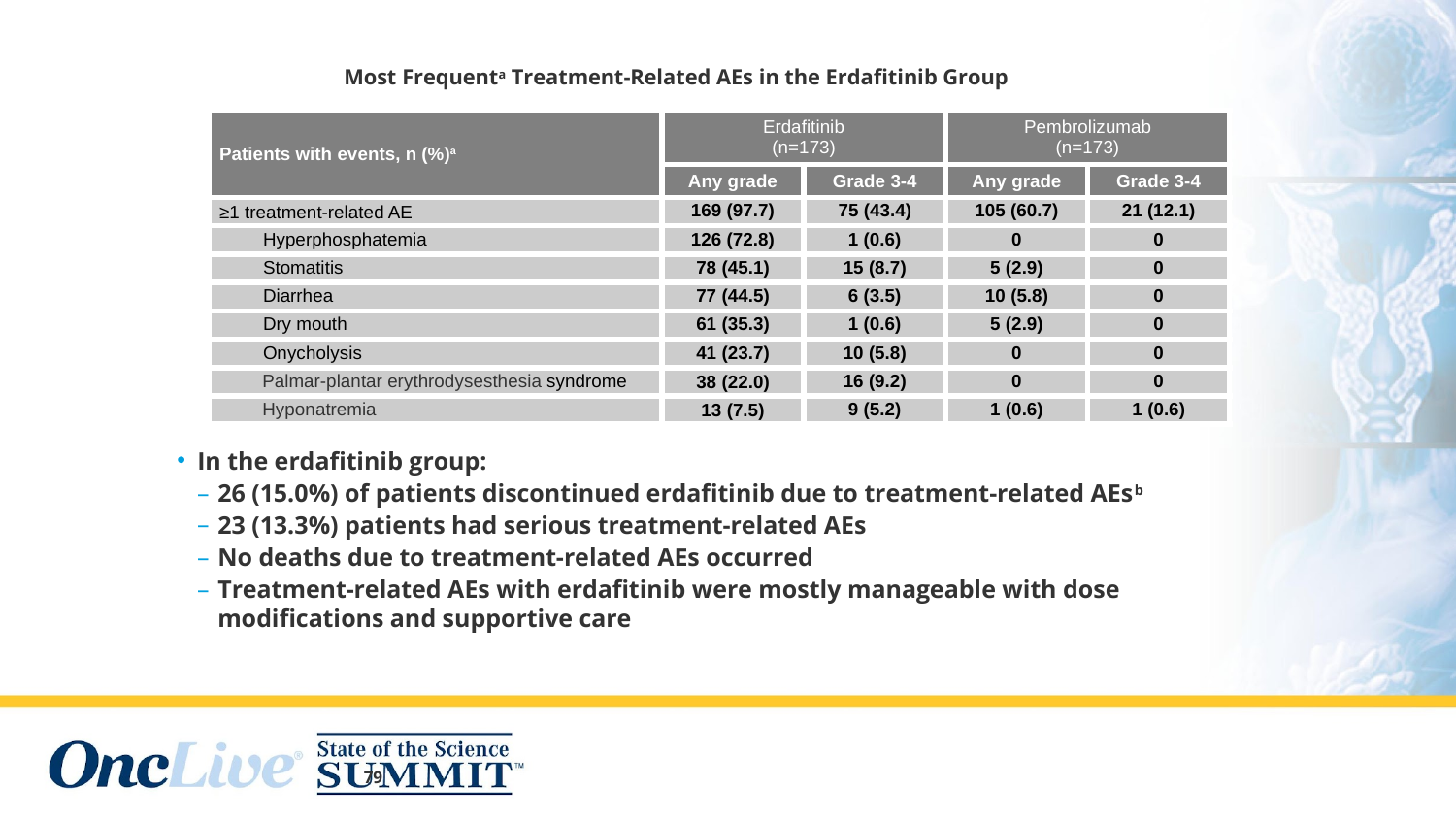

# Safety Profiles Were Consistent With the Known Profiles Of Erdafitinib and Pembrolizumab
Most Frequenta Treatment-Related AEs in the Erdafitinib Group
| Patients with events, n (%)a | Erdafitinib (n=173) |  | Pembrolizumab (n=173) |  |
| --- | --- | --- | --- | --- |
| Patients with event, n (%) | Any grade | Grade 3-4 | Any grade | Grade 3-4 |
| ≥1 treatment-related AE | 169 (97.7) | 75 (43.4) | 105 (60.7) | 21 (12.1) |
| Hyperphosphatemia | 126 (72.8) | 1 (0.6) | 0 | 0 |
| Stomatitis | 78 (45.1) | 15 (8.7) | 5 (2.9) | 0 |
| Diarrhea | 77 (44.5) | 6 (3.5) | 10 (5.8) | 0 |
| Dry mouth | 61 (35.3) | 1 (0.6) | 5 (2.9) | 0 |
| Onycholysis | 41 (23.7) | 10 (5.8) | 0 | 0 |
| Palmar-plantar erythrodysesthesia syndrome | 38 (22.0) | 16 (9.2) | 0 | 0 |
| Hyponatremia | 13 (7.5) | 9 (5.2) | 1 (0.6) | 1 (0.6) |
In the erdafitinib group:
26 (15.0%) of patients discontinued erdafitinib due to treatment-related AEsb
23 (13.3%) patients had serious treatment-related AEs
No deaths due to treatment-related AEs occurred
Treatment-related AEs with erdafitinib were mostly manageable with dose modifications and supportive care
  79